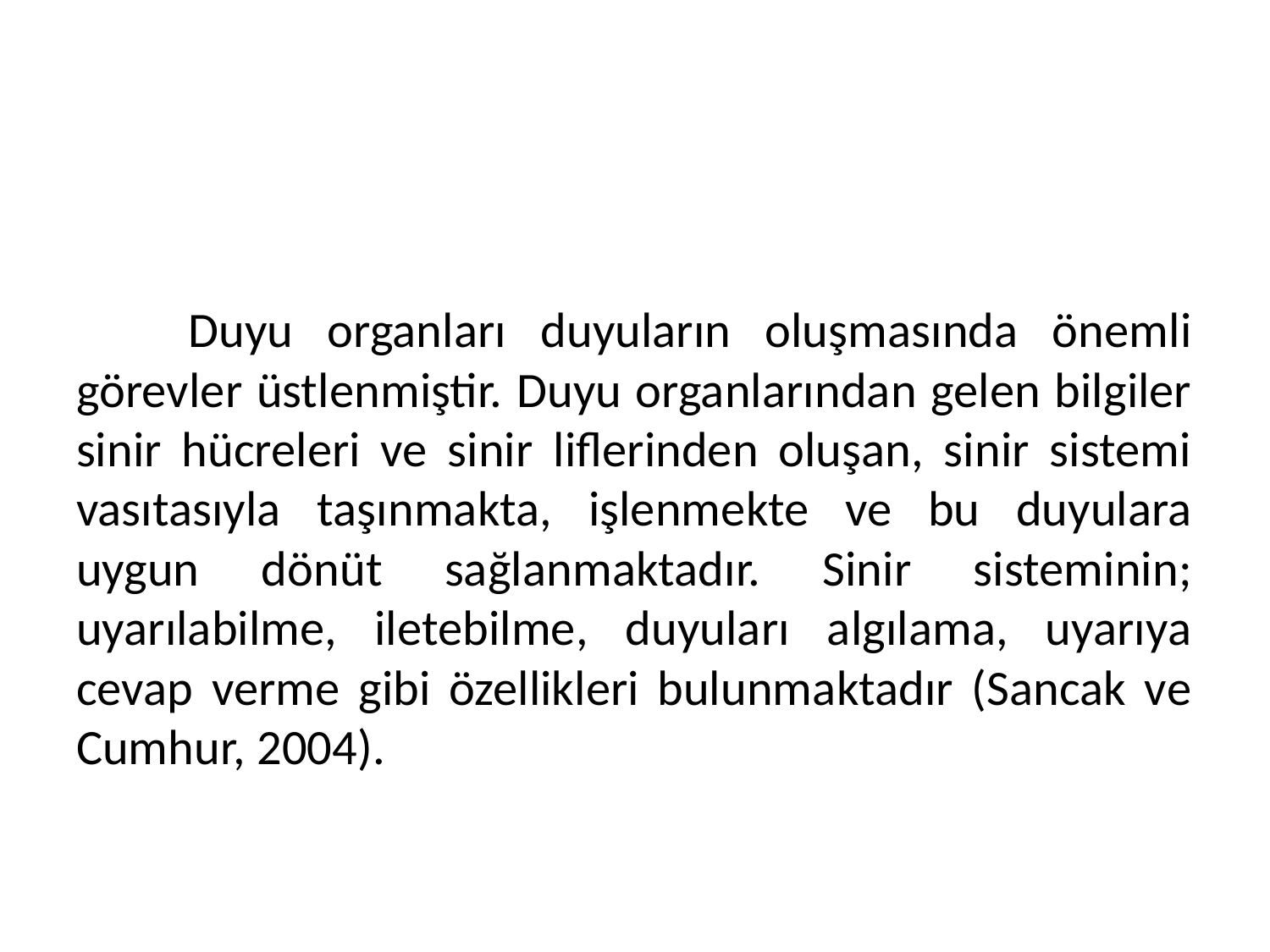

#

	Duyu organları duyuların oluşmasında önemli görevler üstlenmiştir. Duyu organlarından gelen bilgiler sinir hücreleri ve sinir liflerinden oluşan, sinir sistemi vasıtasıyla taşınmakta, işlenmekte ve bu duyulara uygun dönüt sağlanmaktadır. Sinir sisteminin; uyarılabilme, iletebilme, duyuları algılama, uyarıya cevap verme gibi özellikleri bulunmaktadır (Sancak ve Cumhur, 2004).